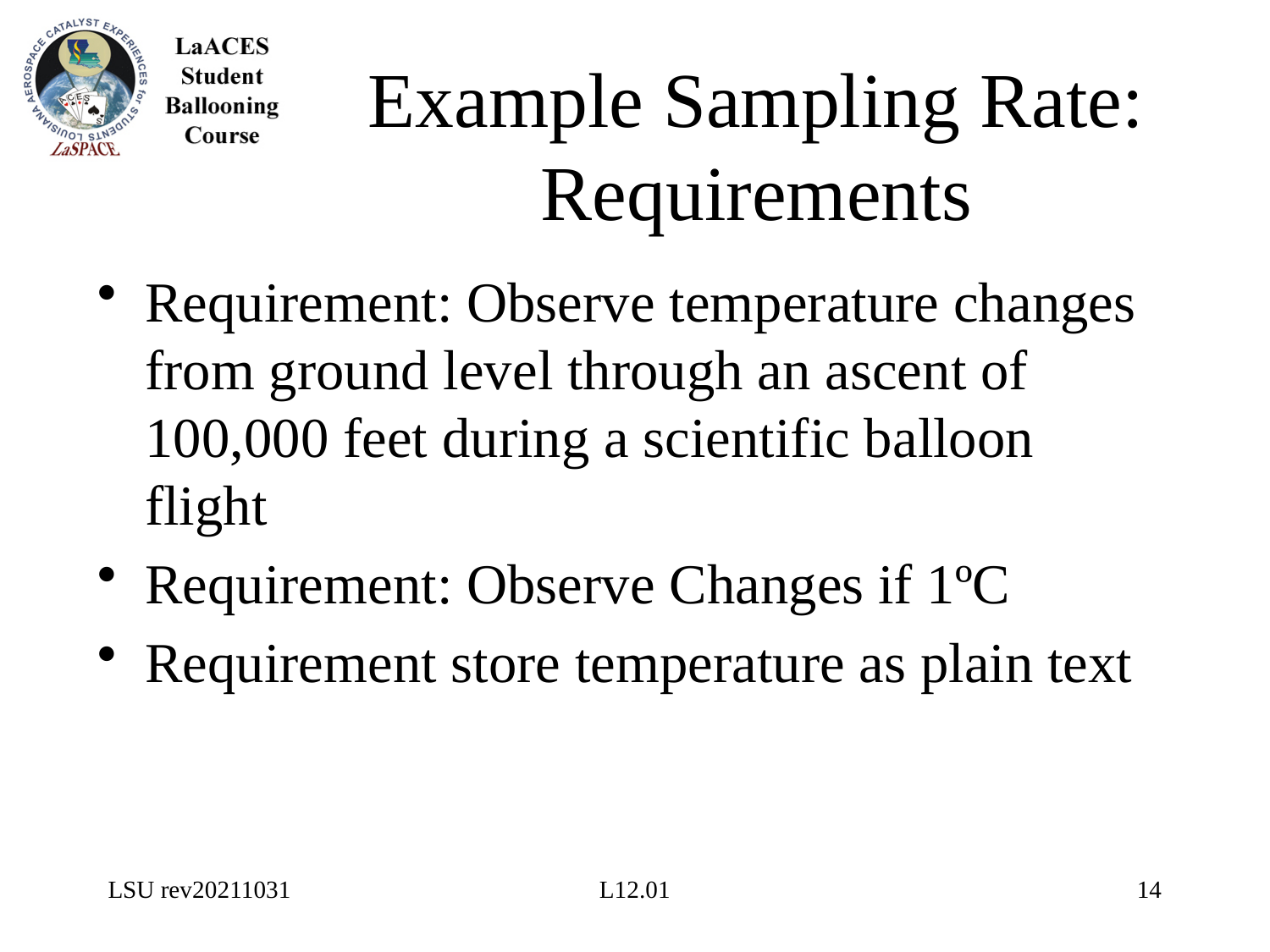

# Example Sampling Rate: Requirements
Requirement: Observe temperature changes from ground level through an ascent of 100,000 feet during a scientific balloon flight
Requirement: Observe Changes if 1ºC
Requirement store temperature as plain text
LSU rev20211031
L12.01
14